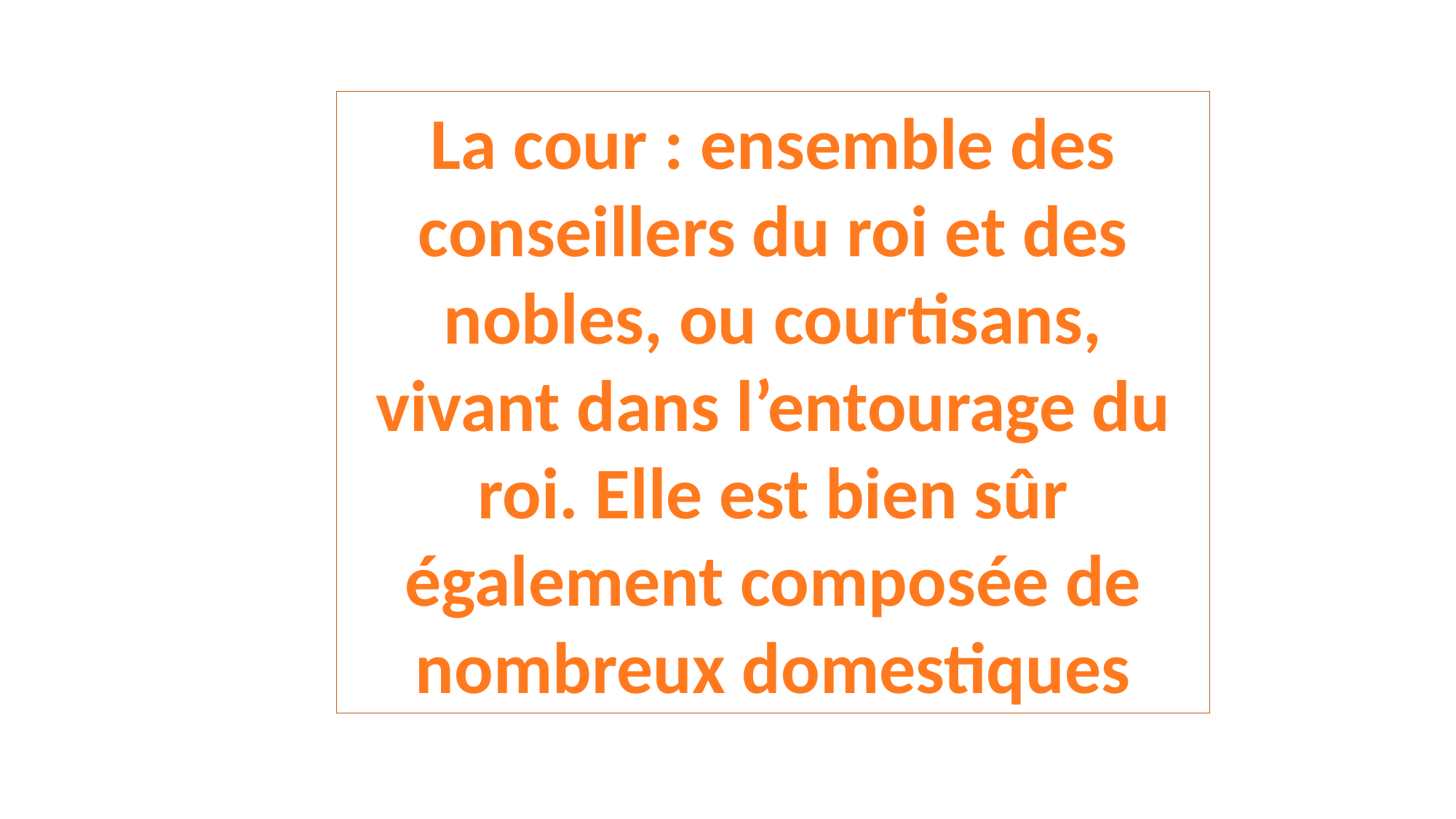

La cour : ensemble des conseillers du roi et des nobles, ou courtisans, vivant dans l’entourage du roi. Elle est bien sûr également composée de nombreux domestiques